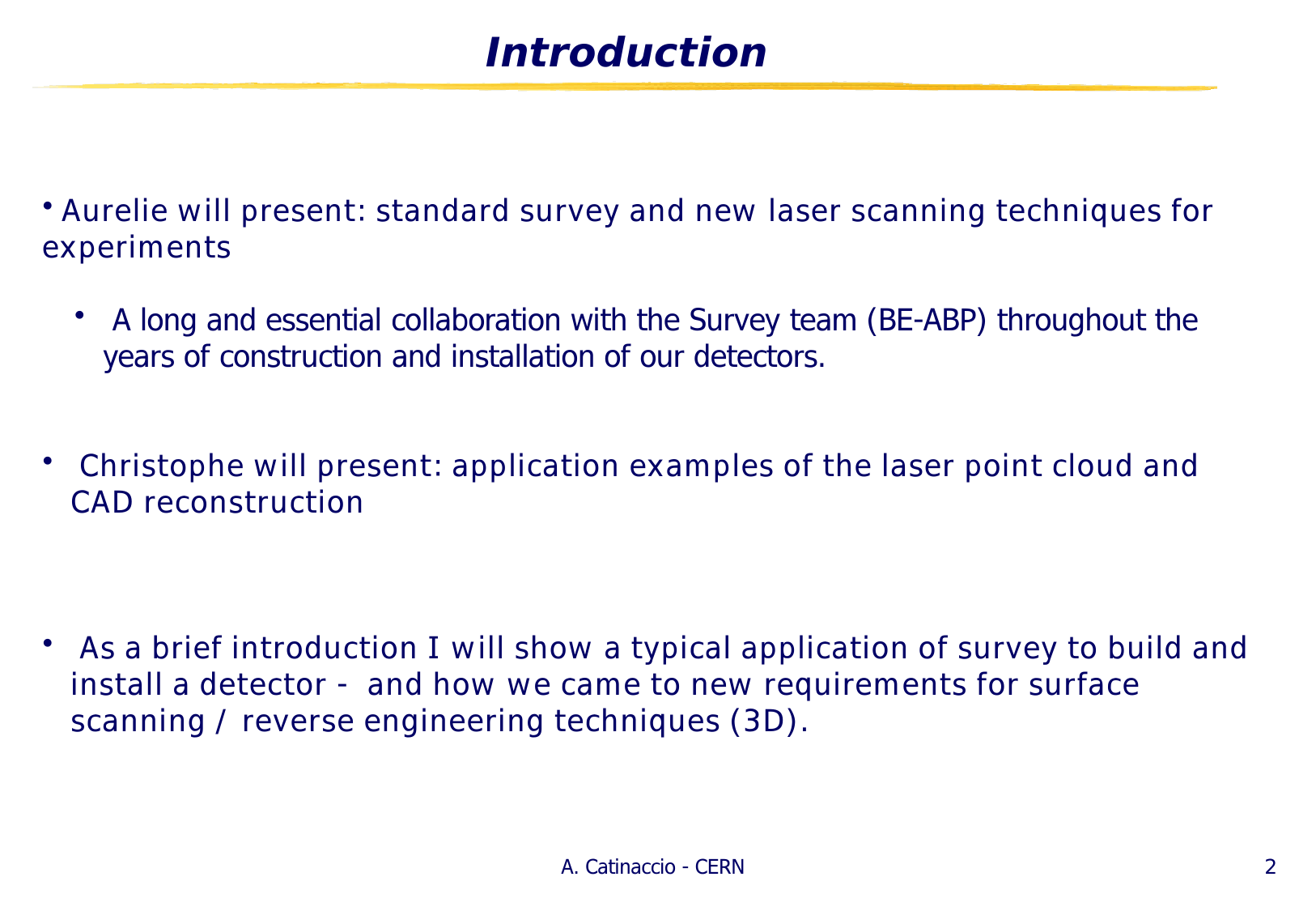

Introduction

 Aurelie will present: standard survey and new laser scanning techniques for experiments

 A long and essential collaboration with the Survey team (BE-ABP) throughout the years of construction and installation of our detectors.

 Christophe will present: application examples of the laser point cloud and CAD reconstruction

 As a brief introduction I will show a typical application of survey to build and install a detector -  and how we came to new requirements for surface scanning / reverse engineering techniques (3D).

A. Catinaccio - CERN
2